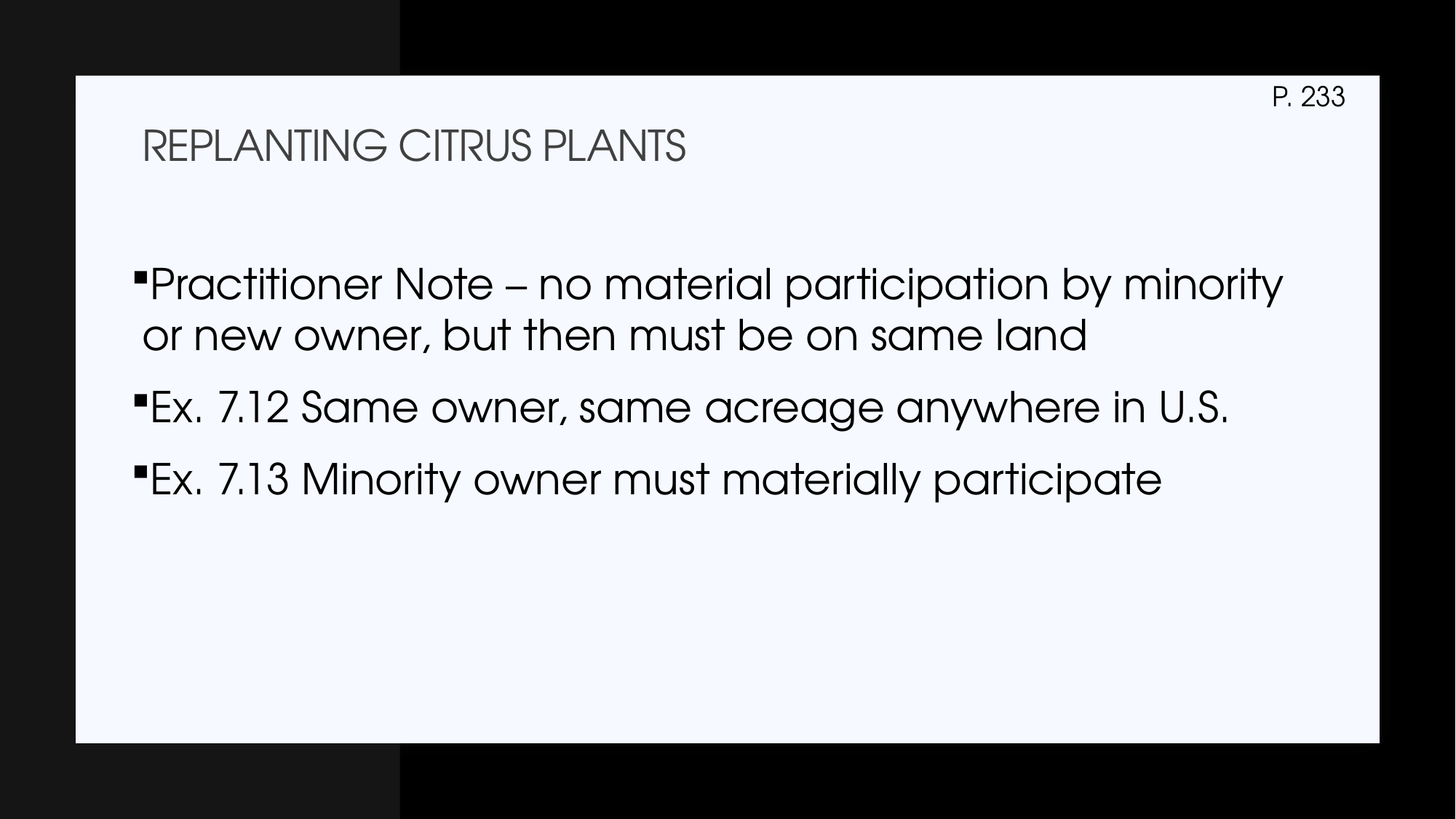

P. 233
# Replanting citrus plants
Practitioner Note – no material participation by minority or new owner, but then must be on same land
Ex. 7.12 Same owner, same acreage anywhere in U.S.
Ex. 7.13 Minority owner must materially participate